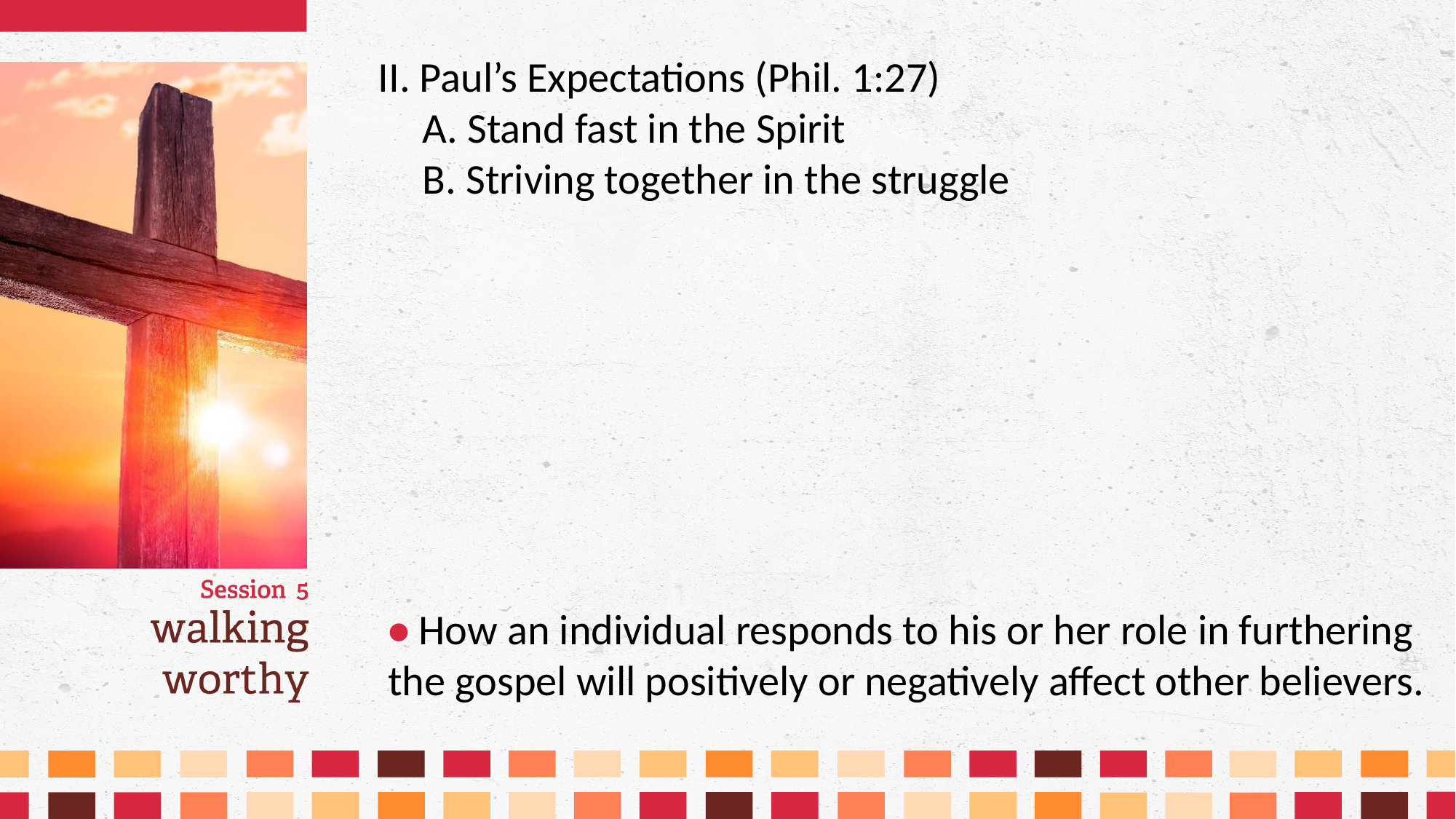

II. Paul’s Expectations (Phil. 1:27)
	A. Stand fast in the Spirit
	B. Striving together in the struggle
• How an individual responds to his or her role in furthering the gospel will positively or negatively affect other believers.